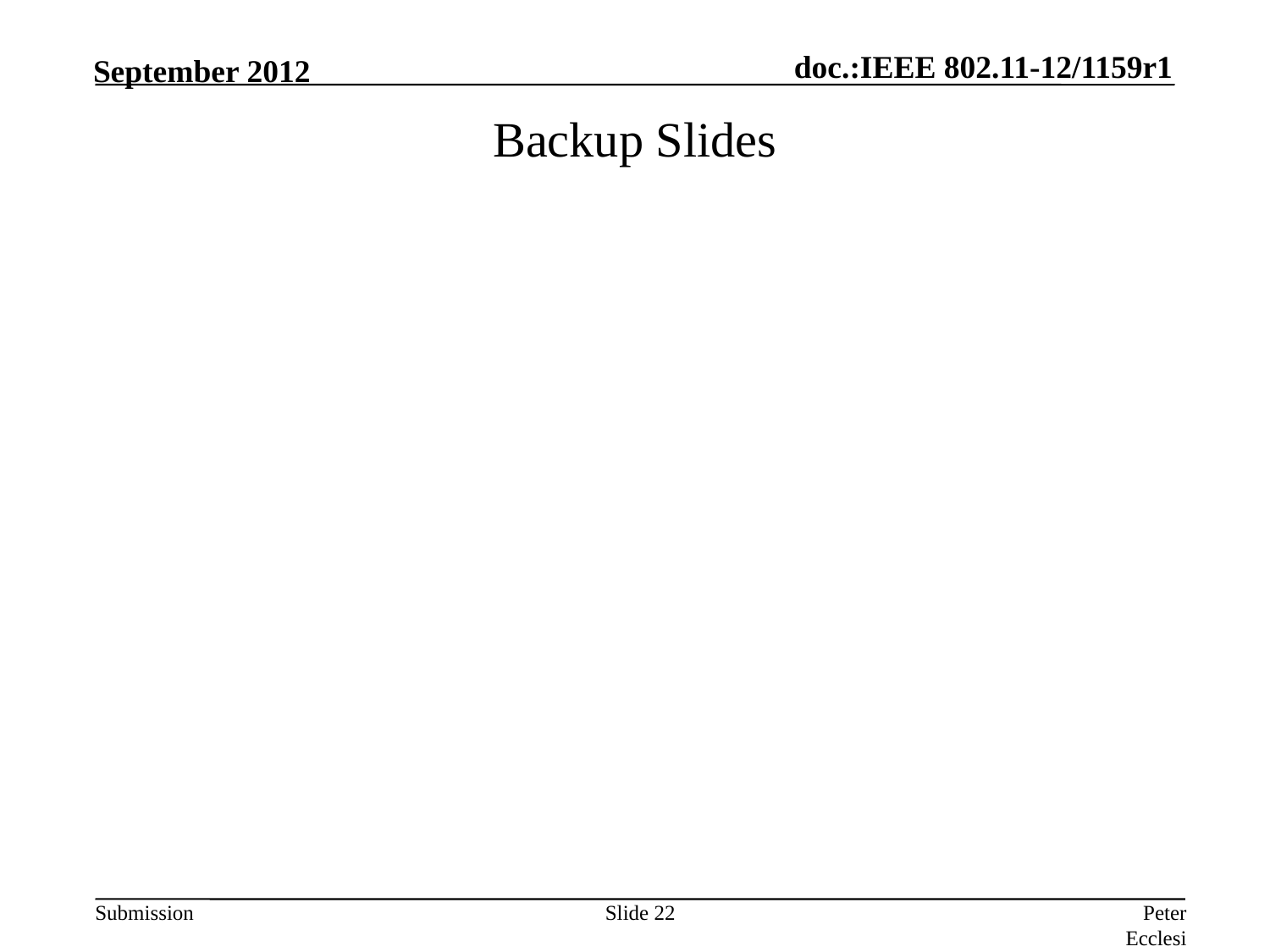

# Backup Slides
Slide 22
Peter Ecclesine, Cisco Systems